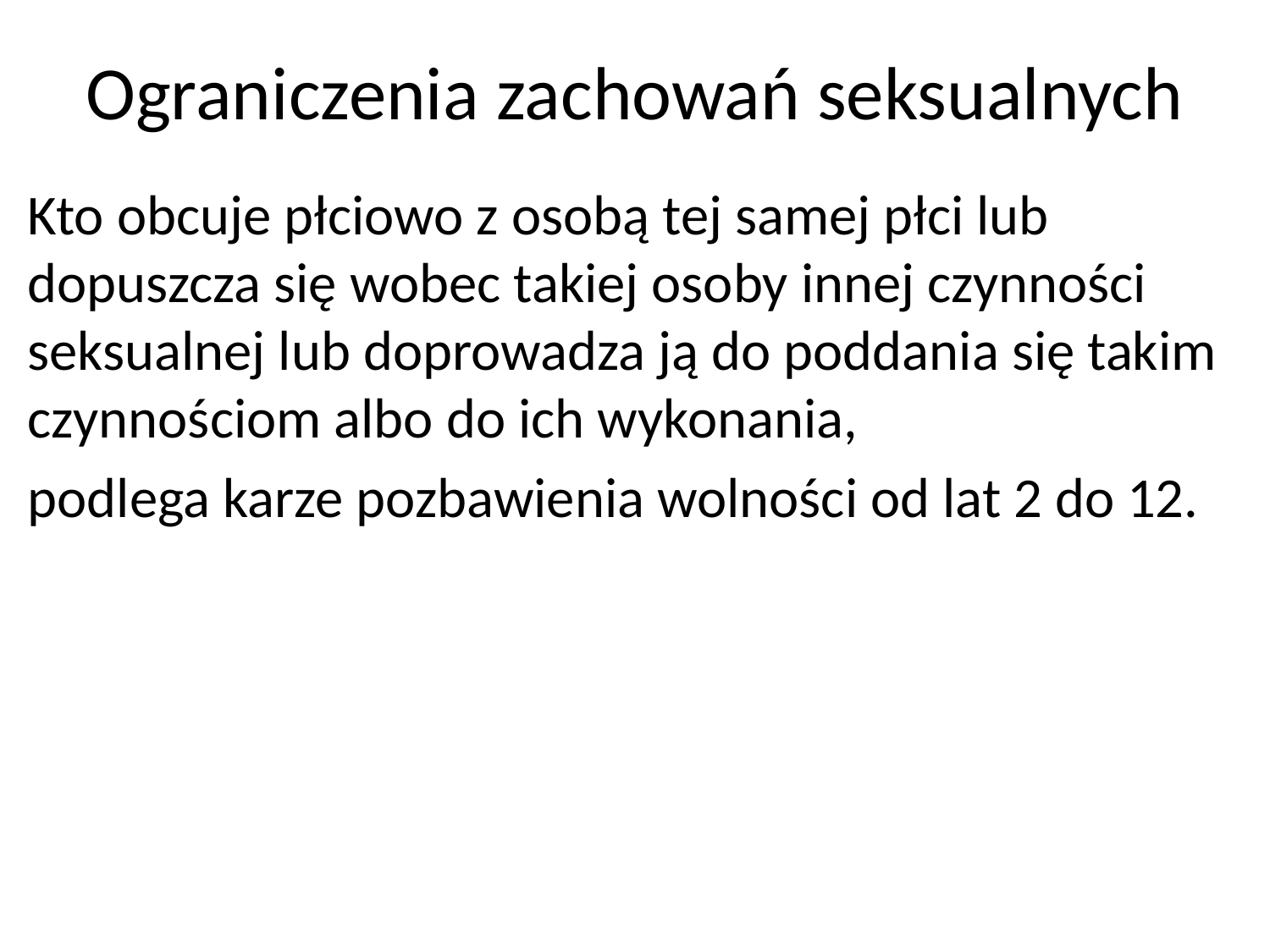

# Ograniczenia zachowań seksualnych
Kto obcuje płciowo z osobą tej samej płci lub dopuszcza się wobec takiej osoby innej czynności seksualnej lub doprowadza ją do poddania się takim czynnościom albo do ich wykonania,
podlega karze pozbawienia wolności od lat 2 do 12.